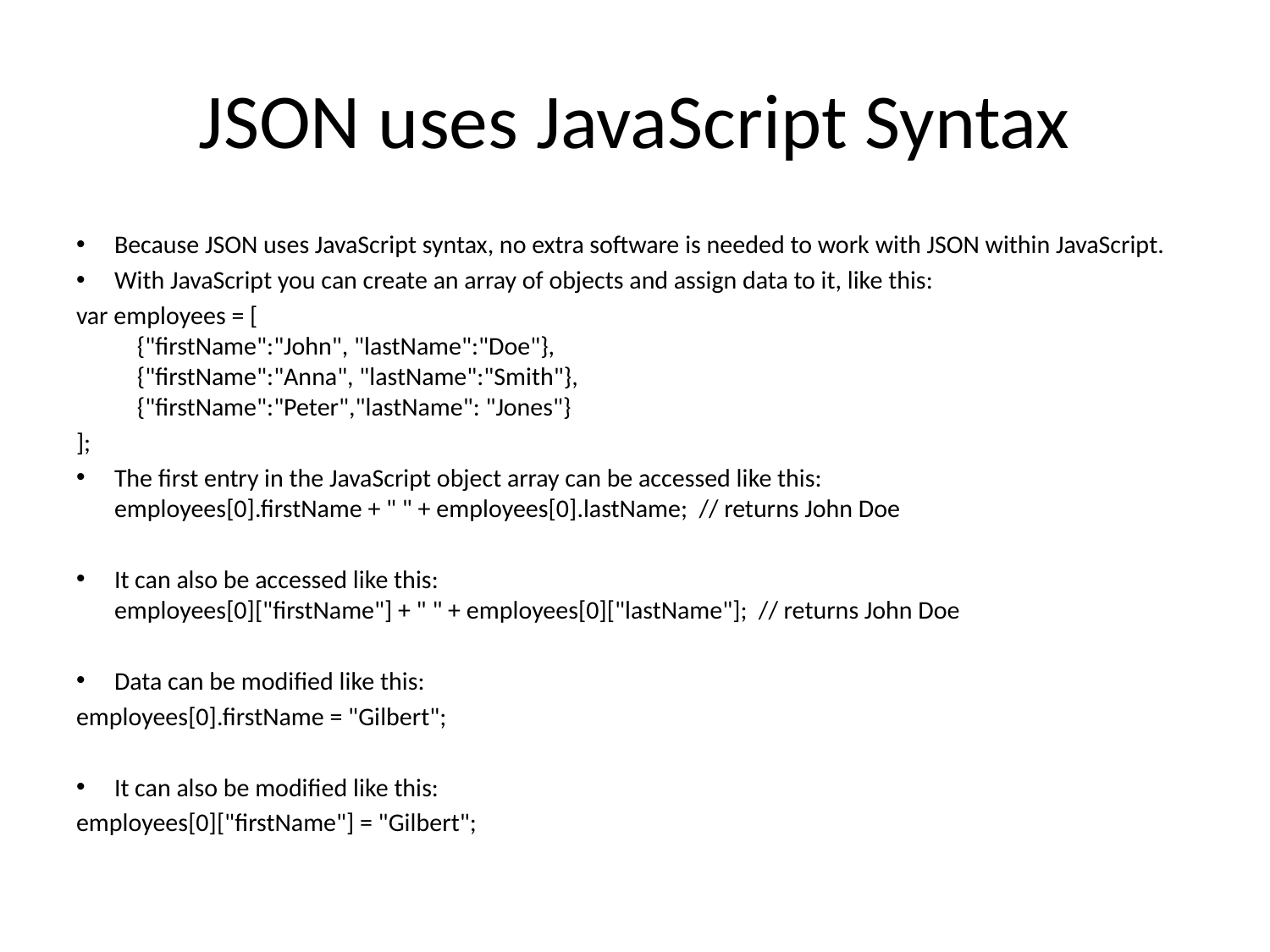

# JSON uses JavaScript Syntax
Because JSON uses JavaScript syntax, no extra software is needed to work with JSON within JavaScript.
With JavaScript you can create an array of objects and assign data to it, like this:
var employees = [
    {"firstName":"John", "lastName":"Doe"},
    {"firstName":"Anna", "lastName":"Smith"},
    {"firstName":"Peter","lastName": "Jones"}
];
The first entry in the JavaScript object array can be accessed like this:
employees[0].firstName + " " + employees[0].lastName;  // returns John Doe

It can also be accessed like this:
employees[0]["firstName"] + " " + employees[0]["lastName"];  // returns John Doe

Data can be modified like this:
employees[0].firstName = "Gilbert";

It can also be modified like this:
employees[0]["firstName"] = "Gilbert";